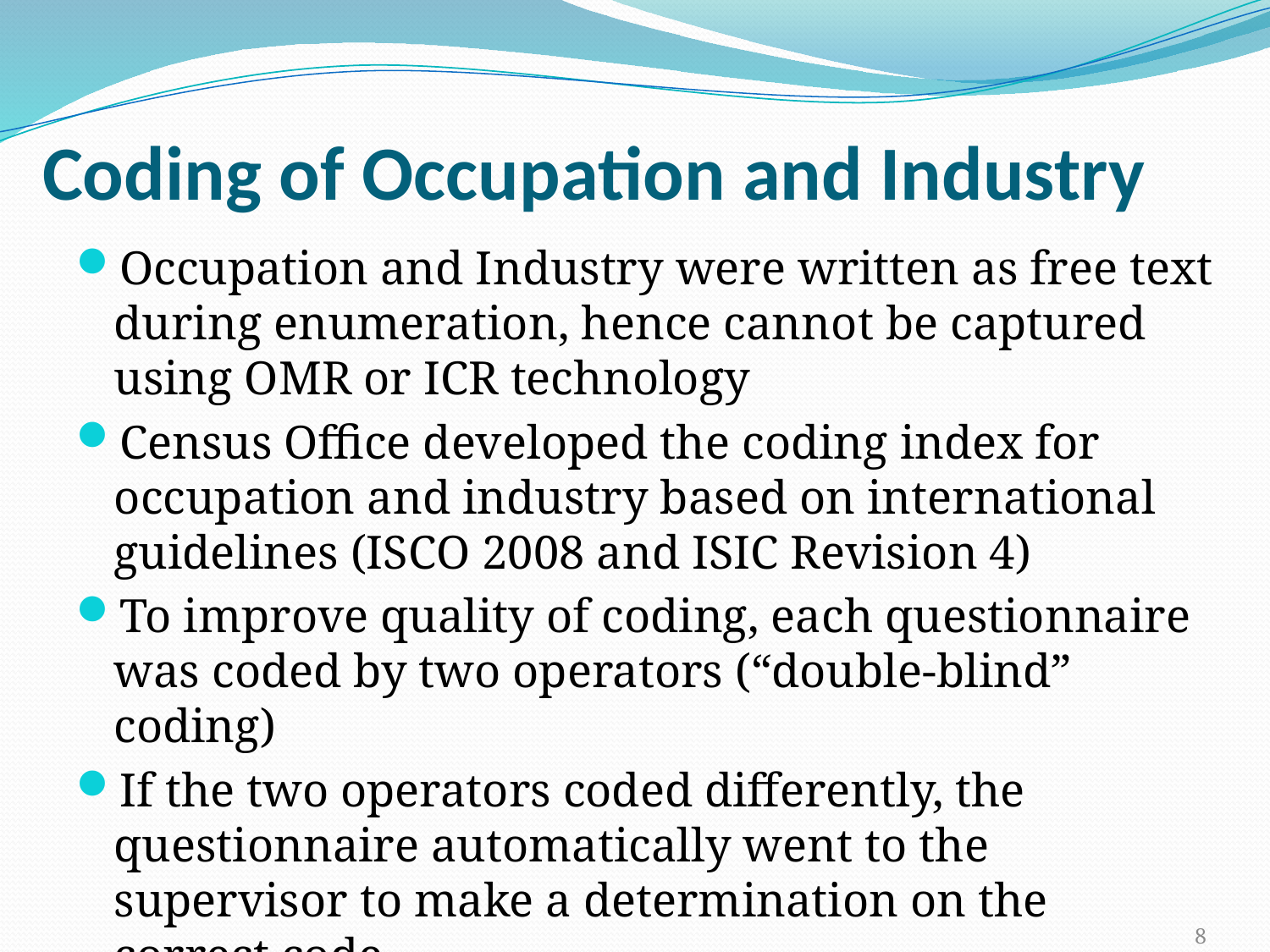

# Coding of Occupation and Industry
Occupation and Industry were written as free text during enumeration, hence cannot be captured using OMR or ICR technology
Census Office developed the coding index for occupation and industry based on international guidelines (ISCO 2008 and ISIC Revision 4)
To improve quality of coding, each questionnaire was coded by two operators (“double-blind” coding)
If the two operators coded differently, the questionnaire automatically went to the supervisor to make a determination on the correct code

8